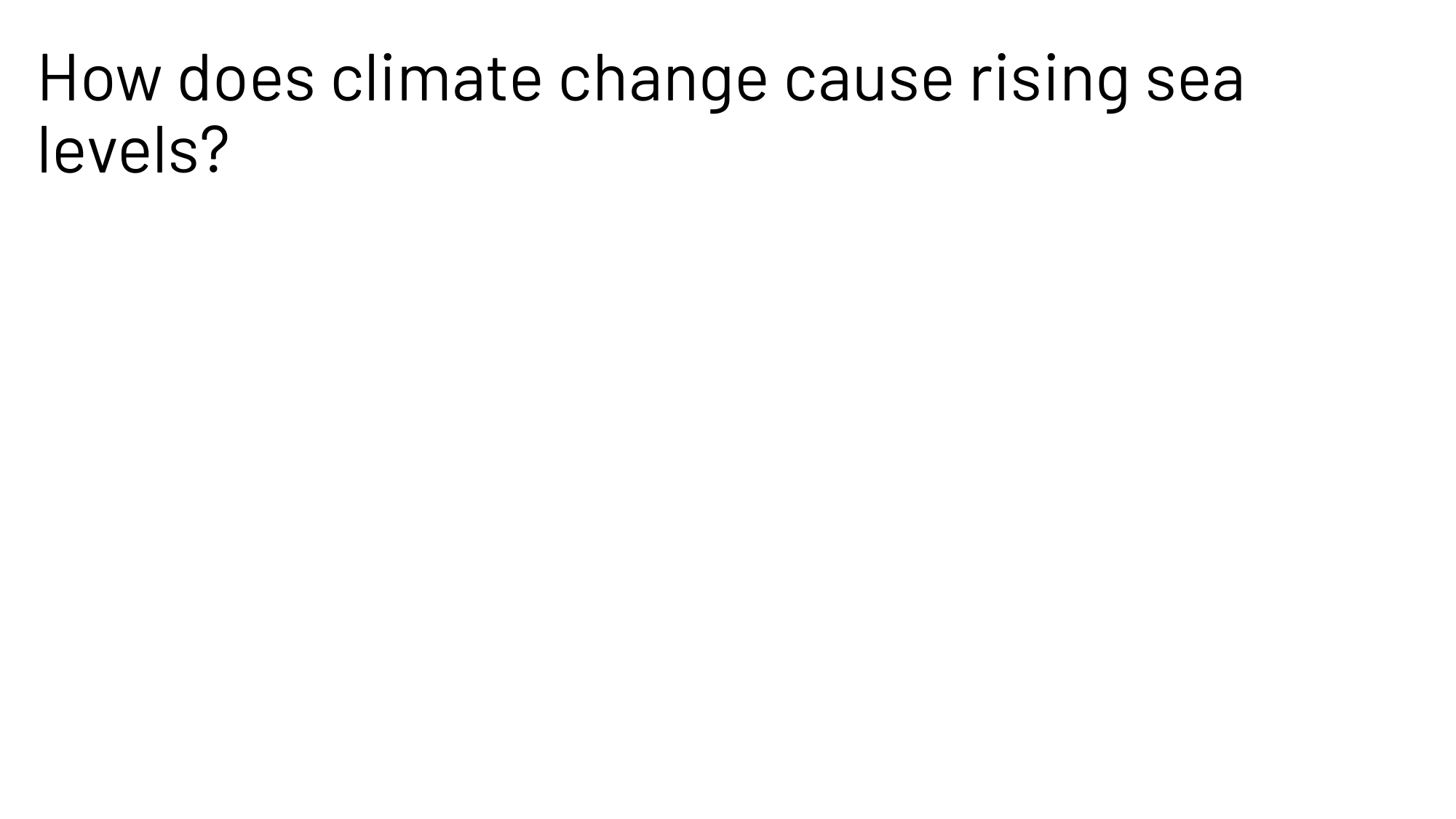

# How does climate change cause rising sea levels?